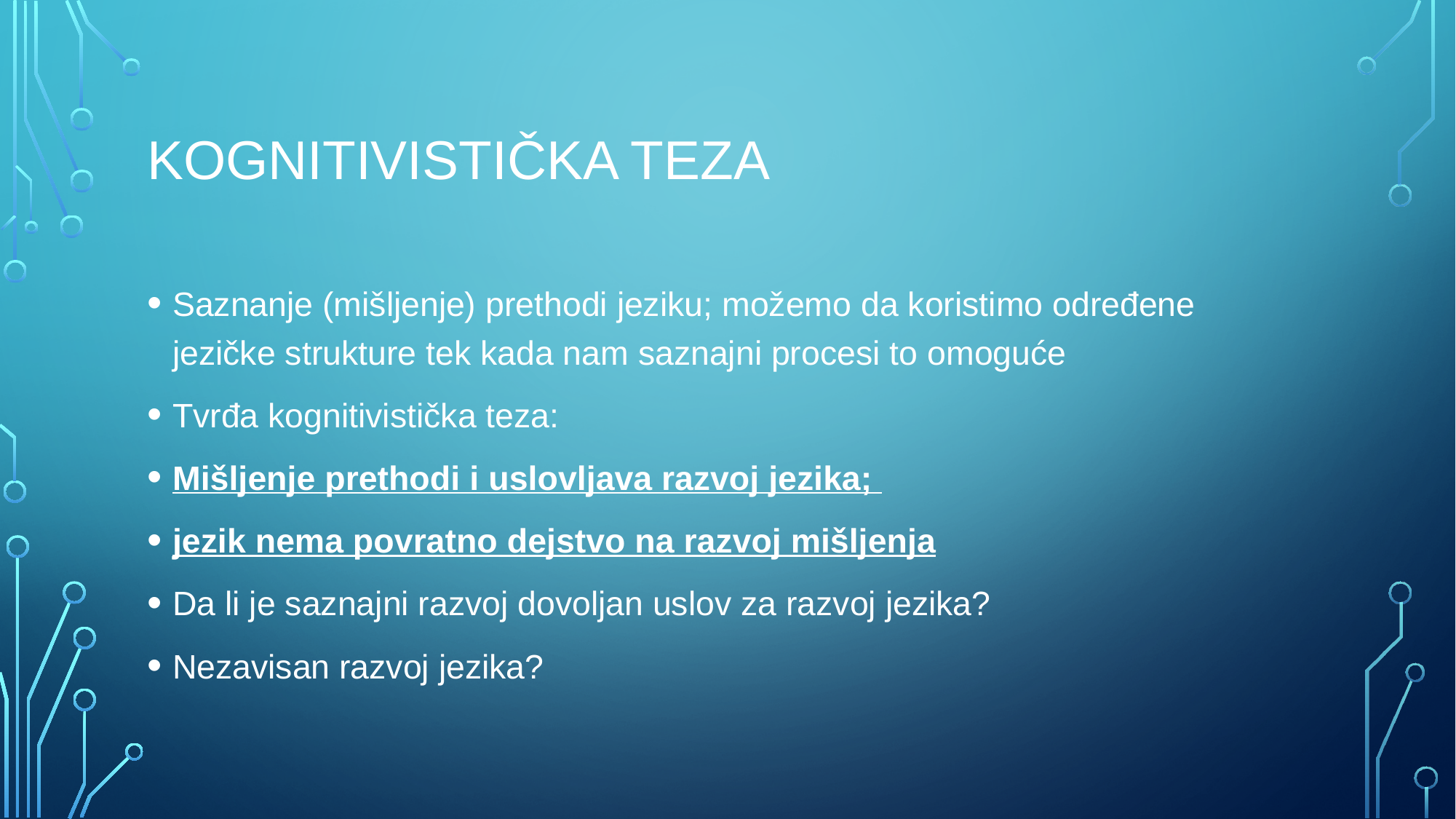

# Kognitivistička teza
Saznanje (mišljenje) prethodi jeziku; možemo da koristimo određene jezičke strukture tek kada nam saznajni procesi to omoguće
Tvrđa kognitivistička teza:
Mišljenje prethodi i uslovljava razvoj jezika;
jezik nema povratno dejstvo na razvoj mišljenja
Da li je saznajni razvoj dovoljan uslov za razvoj jezika?
Nezavisan razvoj jezika?